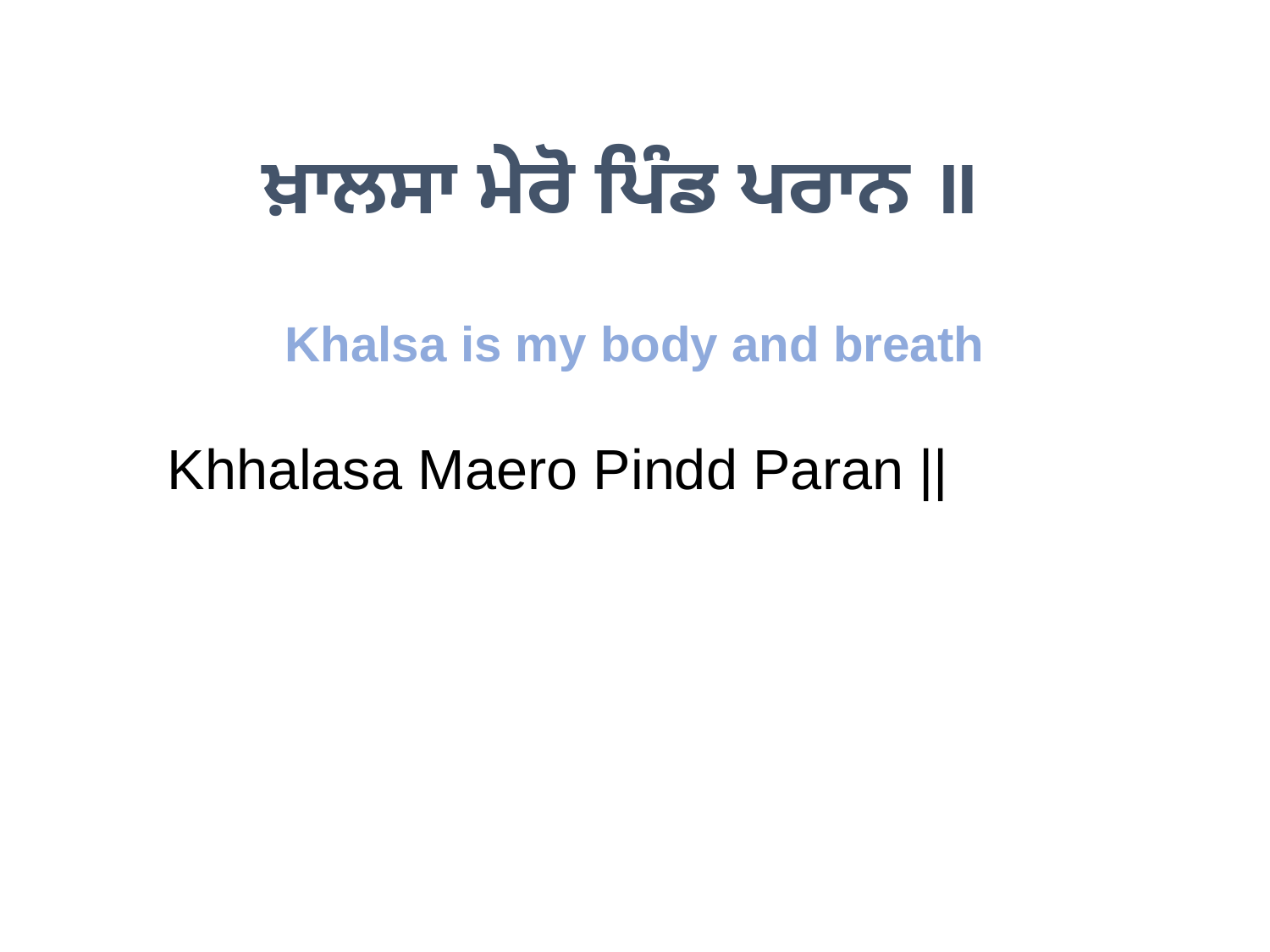

ਖ਼ਾਲਸਾ ਮੇਰੋ ਪਿੰਡ ਪਰਾਨ ॥

Khalsa is my body and breath
Khhalasa Maero Pindd Paran ||